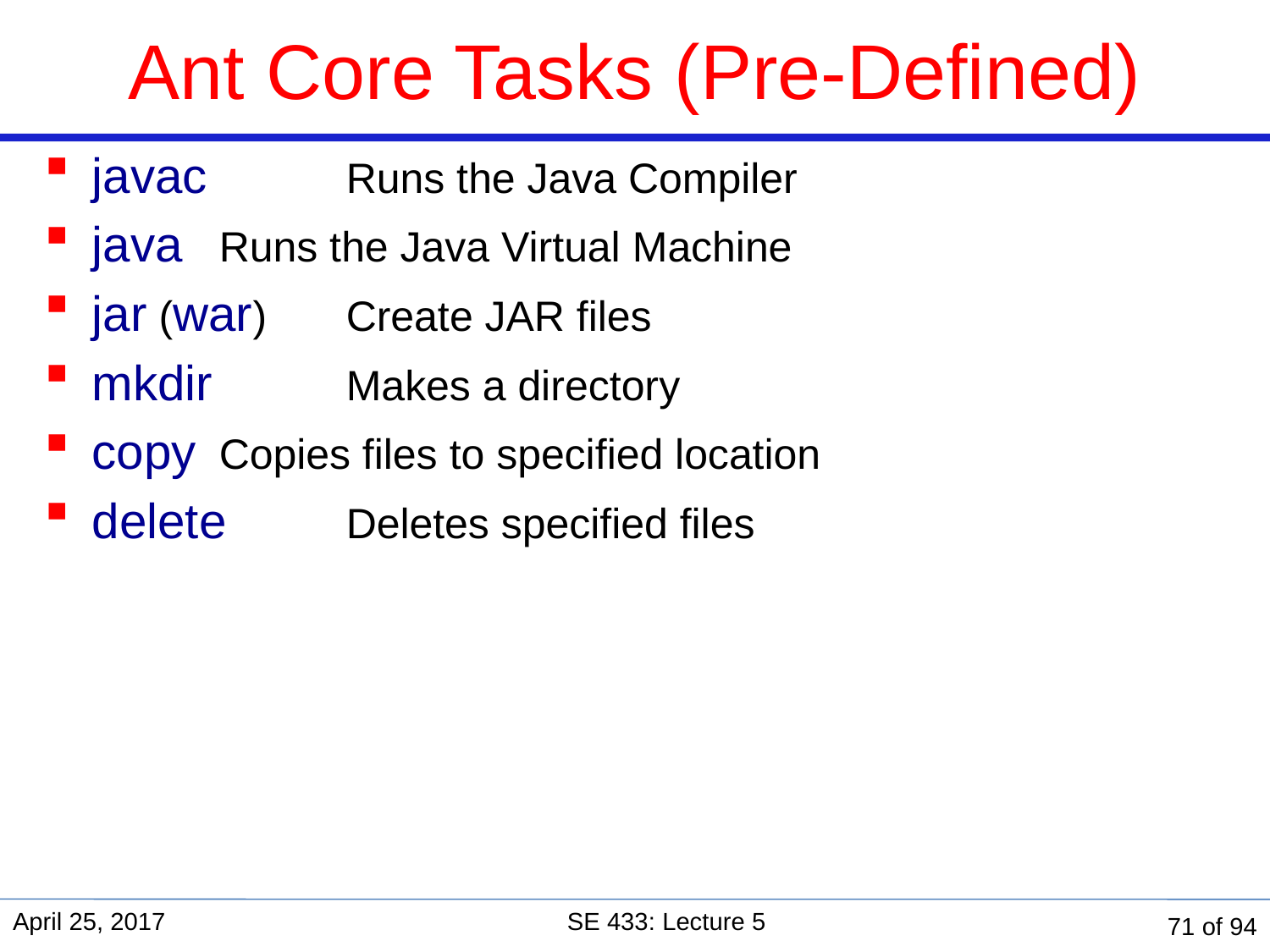

Ant Core Tasks (Pre-Defined)
javac 	Runs the Java Compiler
java 	Runs the Java Virtual Machine
jar (war)  	Create JAR files
mkdir 	Makes a directory
copy 	Copies files to specified location
delete 	Deletes specified files
April 25, 2017
SE 433: Lecture 5
71 of 94